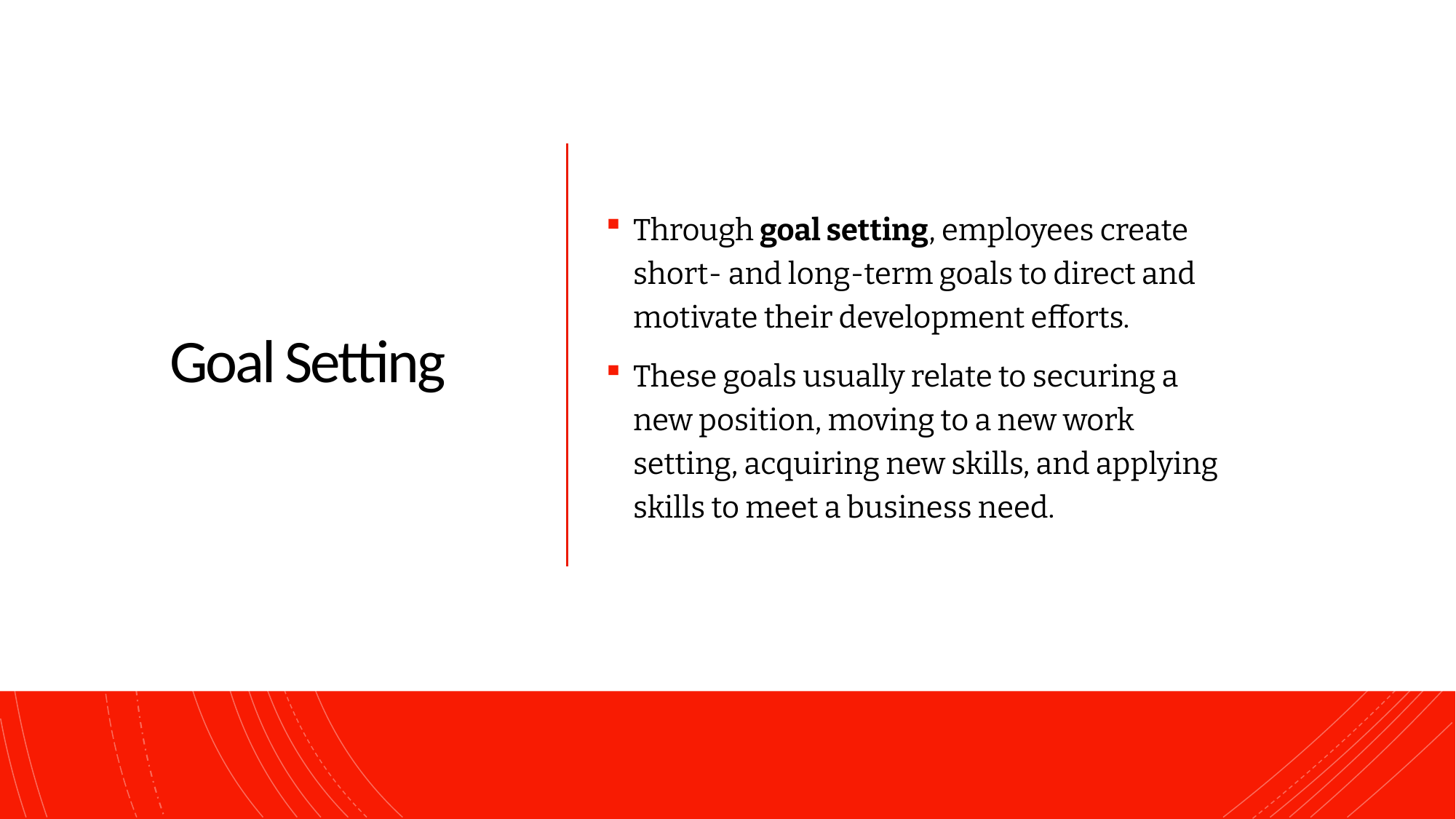

# Goal Setting
Through goal setting, employees create short- and long-term goals to direct and motivate their development efforts.
These goals usually relate to securing a new position, moving to a new work setting, acquiring new skills, and applying skills to meet a business need.